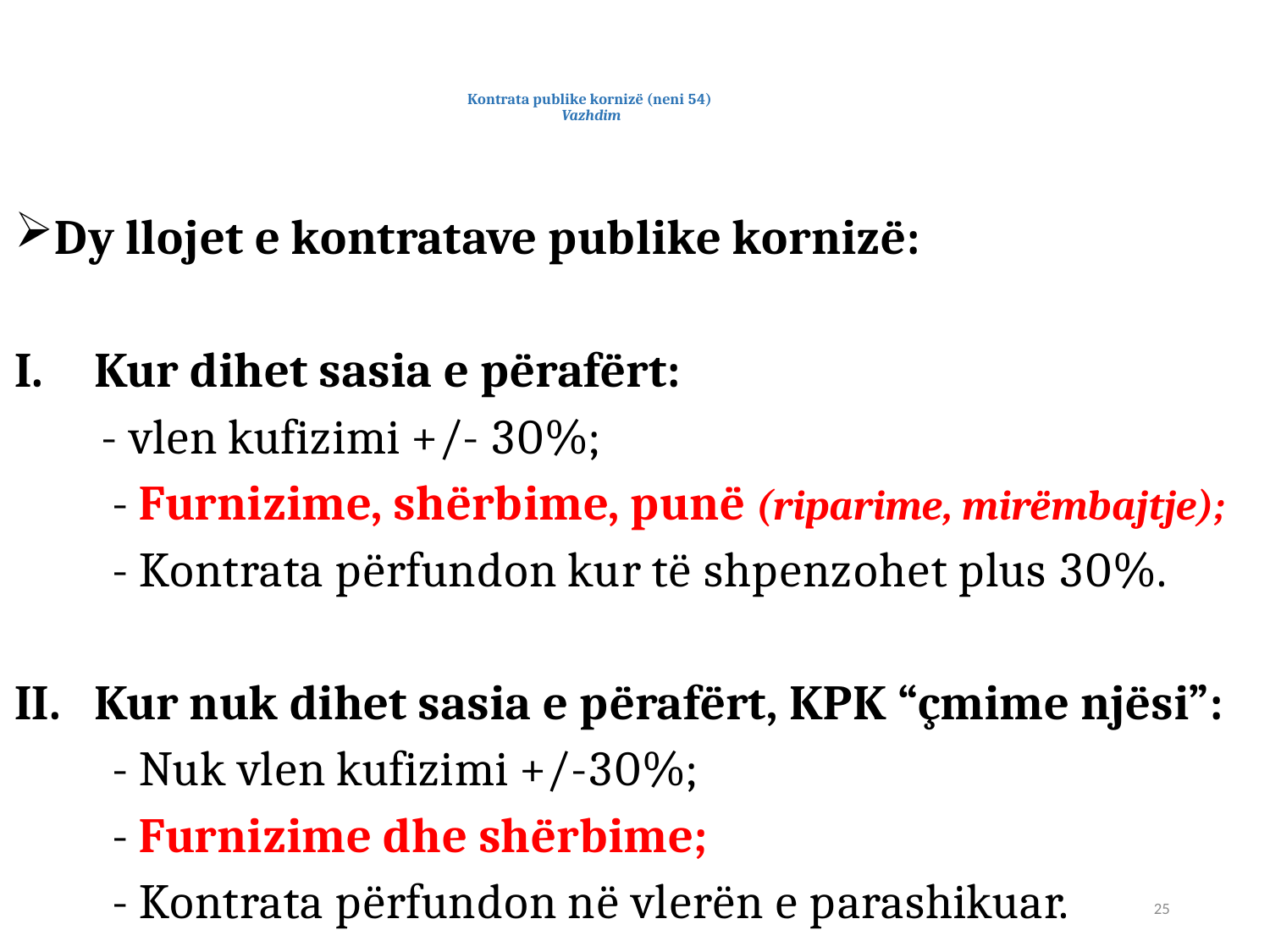

# Kontrata publike kornizë (neni 54) Vazhdim
Dy llojet e kontratave publike kornizë:

Kur dihet sasia e përafërt:
        - vlen kufizimi +/- 30%;
         - Furnizime, shërbime, punë (riparime, mirëmbajtje);
         - Kontrata përfundon kur të shpenzohet plus 30%.

Kur nuk dihet sasia e përafërt, KPK “çmime njësi”:
         - Nuk vlen kufizimi +/-30%;
         - Furnizime dhe shërbime;
         - Kontrata përfundon në vlerën e parashikuar.
25